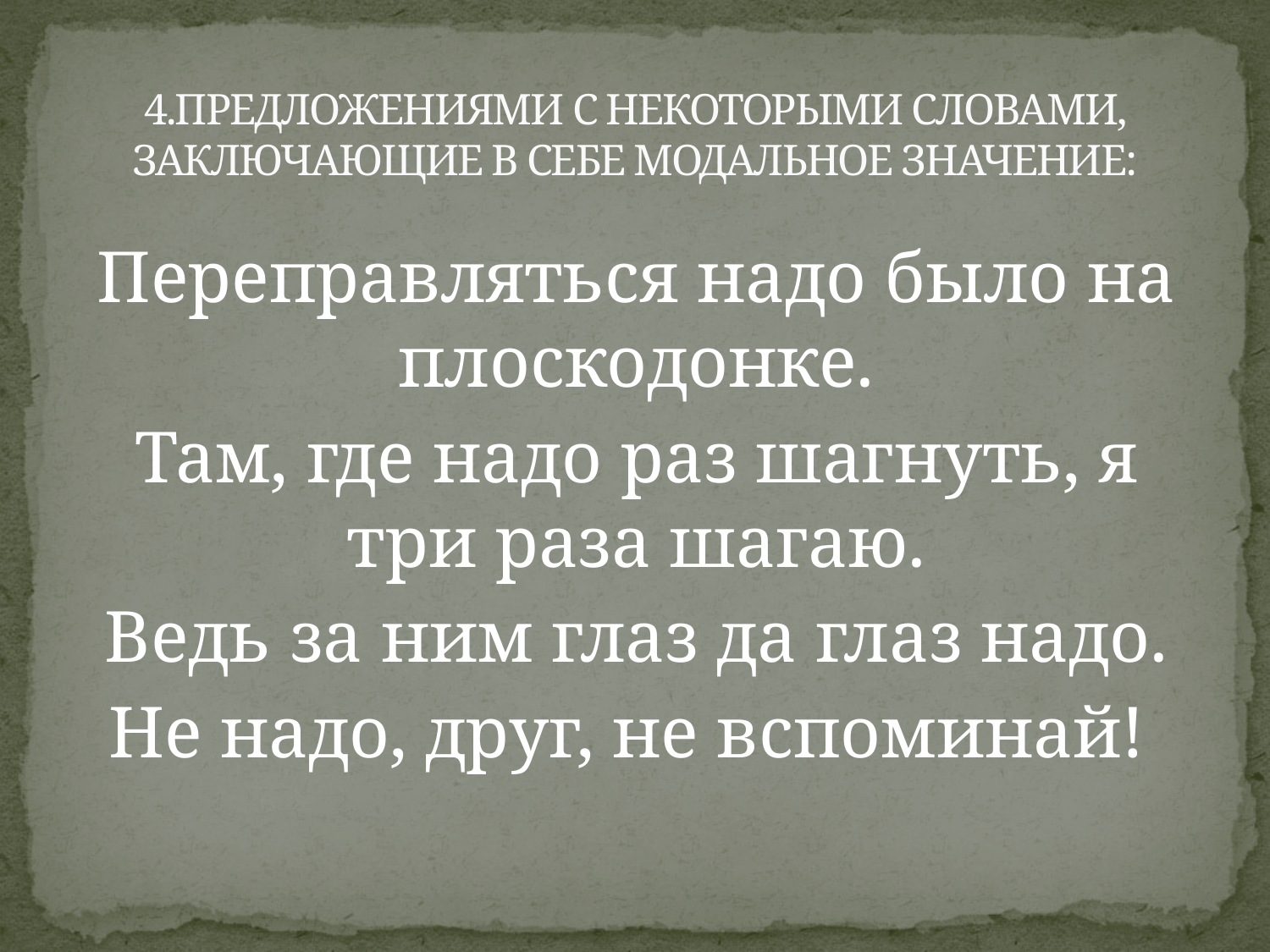

# 4.ПРЕДЛОЖЕНИЯМИ С НЕКОТОРЫМИ СЛОВАМИ, ЗАКЛЮЧАЮЩИЕ В СЕБЕ МОДАЛЬНОЕ ЗНАЧЕНИЕ:
Переправляться надо было на плоскодонке.
Там, где надо раз шагнуть, я три раза шагаю.
Ведь за ним глаз да глаз надо.
Не надо, друг, не вспоминай!